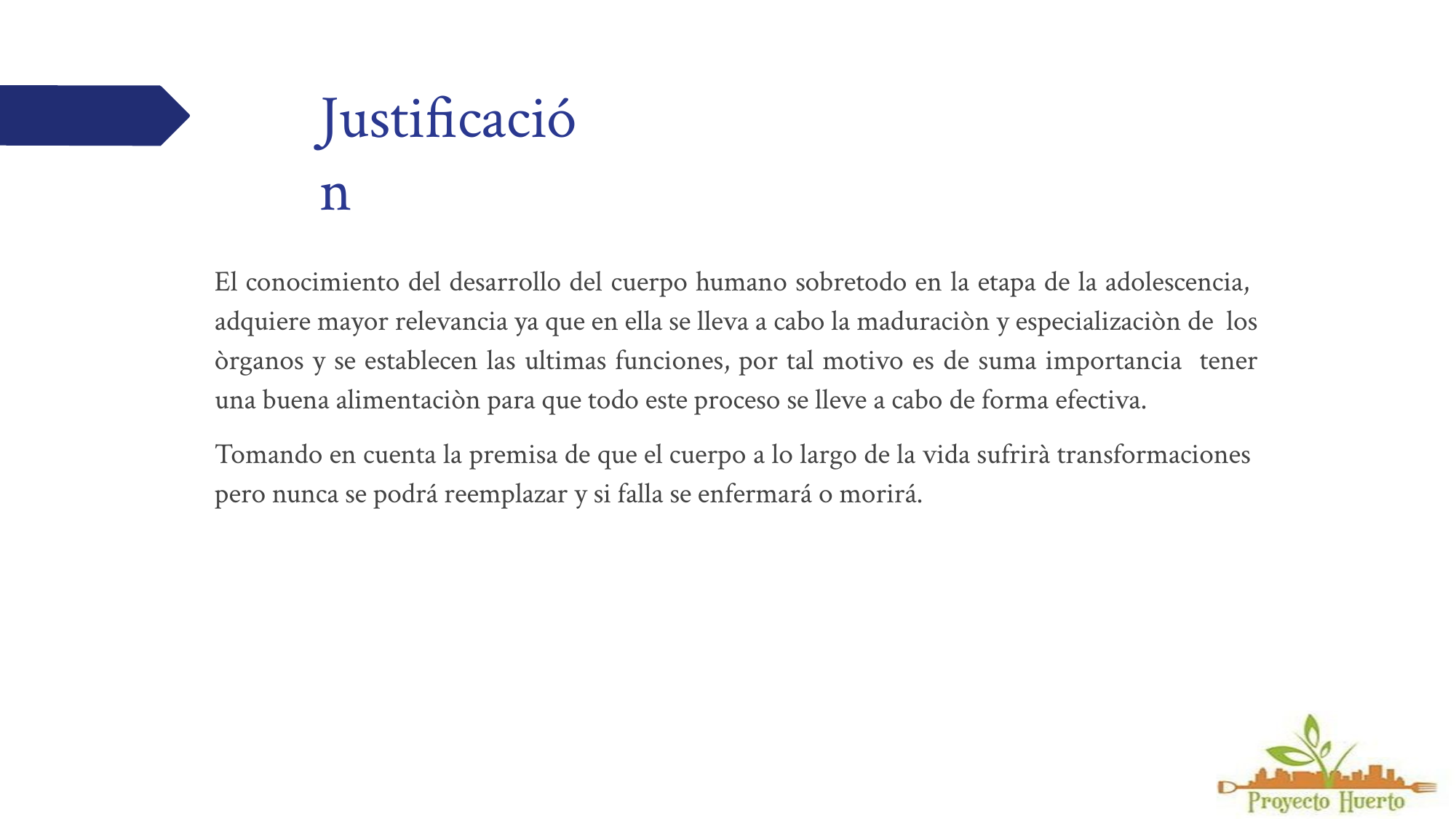

# Justificación
El conocimiento del desarrollo del cuerpo humano sobretodo en la etapa de la adolescencia,  adquiere mayor relevancia ya que en ella se lleva a cabo la maduraciòn y especializaciòn de  los òrganos y se establecen las ultimas funciones, por tal motivo es de suma importancia  tener una buena alimentaciòn para que todo este proceso se lleve a cabo de forma efectiva.
Tomando en cuenta la premisa de que el cuerpo a lo largo de la vida sufrirà transformaciones  pero nunca se podrá reemplazar y si falla se enfermará o morirá.